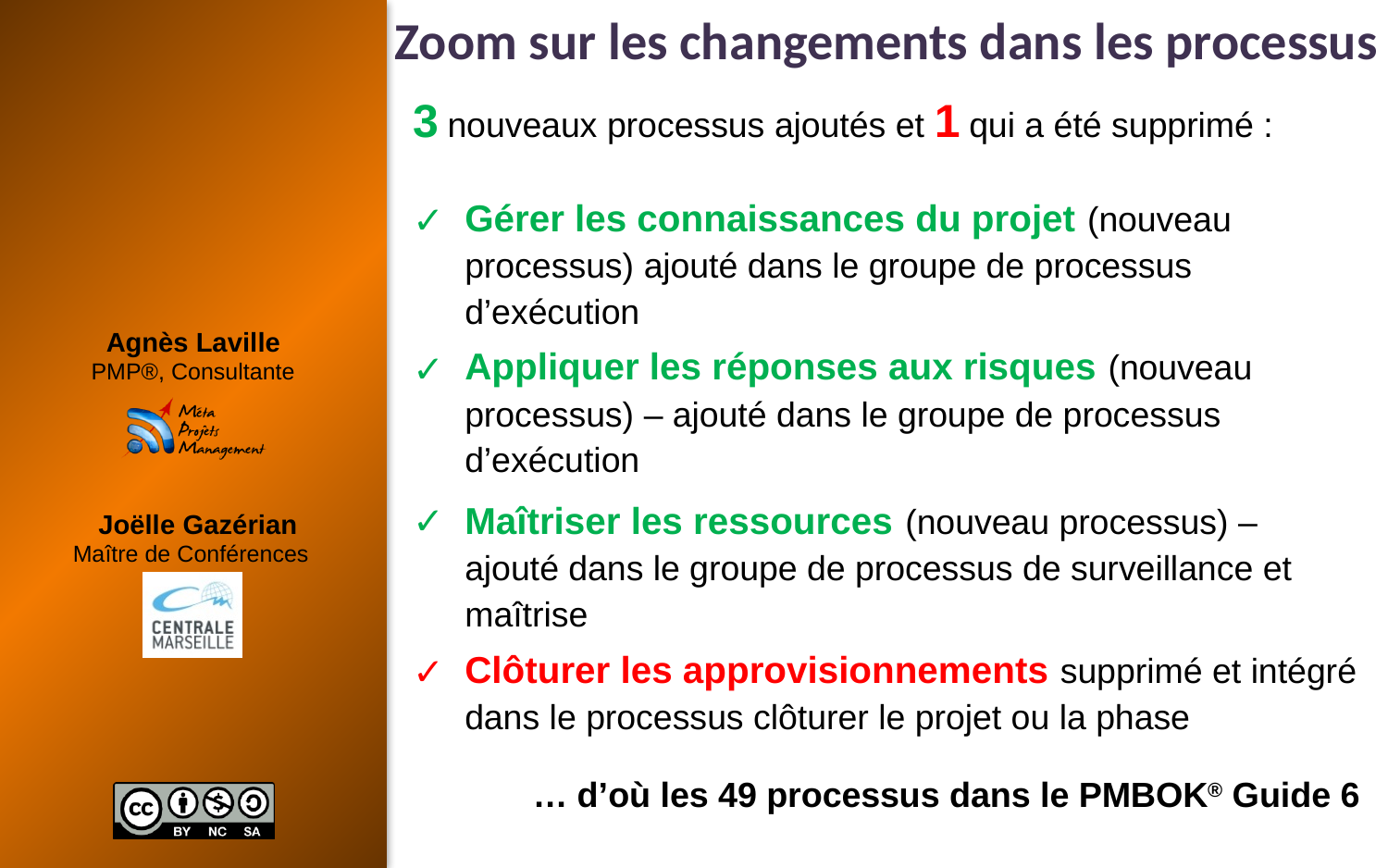

# Zoom sur les changements dans les processus
3 nouveaux processus ajoutés et 1 qui a été supprimé :

Gérer les connaissances du projet (nouveau processus) ajouté dans le groupe de processus d’exécution
Appliquer les réponses aux risques (nouveau processus) – ajouté dans le groupe de processus d’exécution
Maîtriser les ressources (nouveau processus) – ajouté dans le groupe de processus de surveillance et maîtrise
Clôturer les approvisionnements supprimé et intégré dans le processus clôturer le projet ou la phase

… d’où les 49 processus dans le PMBOK® Guide 6